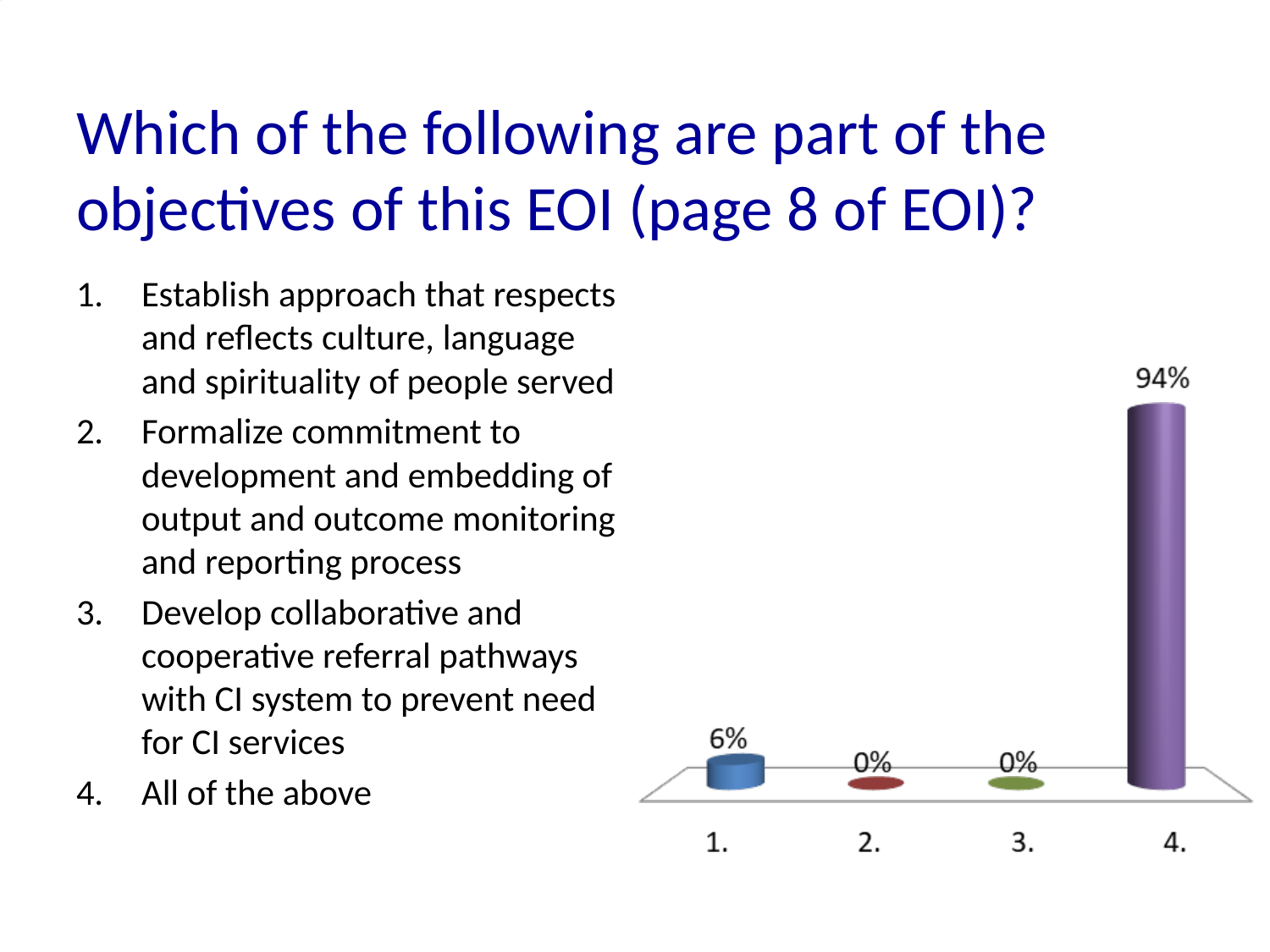

# Which of the following are part of the objectives of this EOI (page 8 of EOI)?
Establish approach that respects and reflects culture, language and spirituality of people served
Formalize commitment to development and embedding of output and outcome monitoring and reporting process
Develop collaborative and cooperative referral pathways with CI system to prevent need for CI services
All of the above